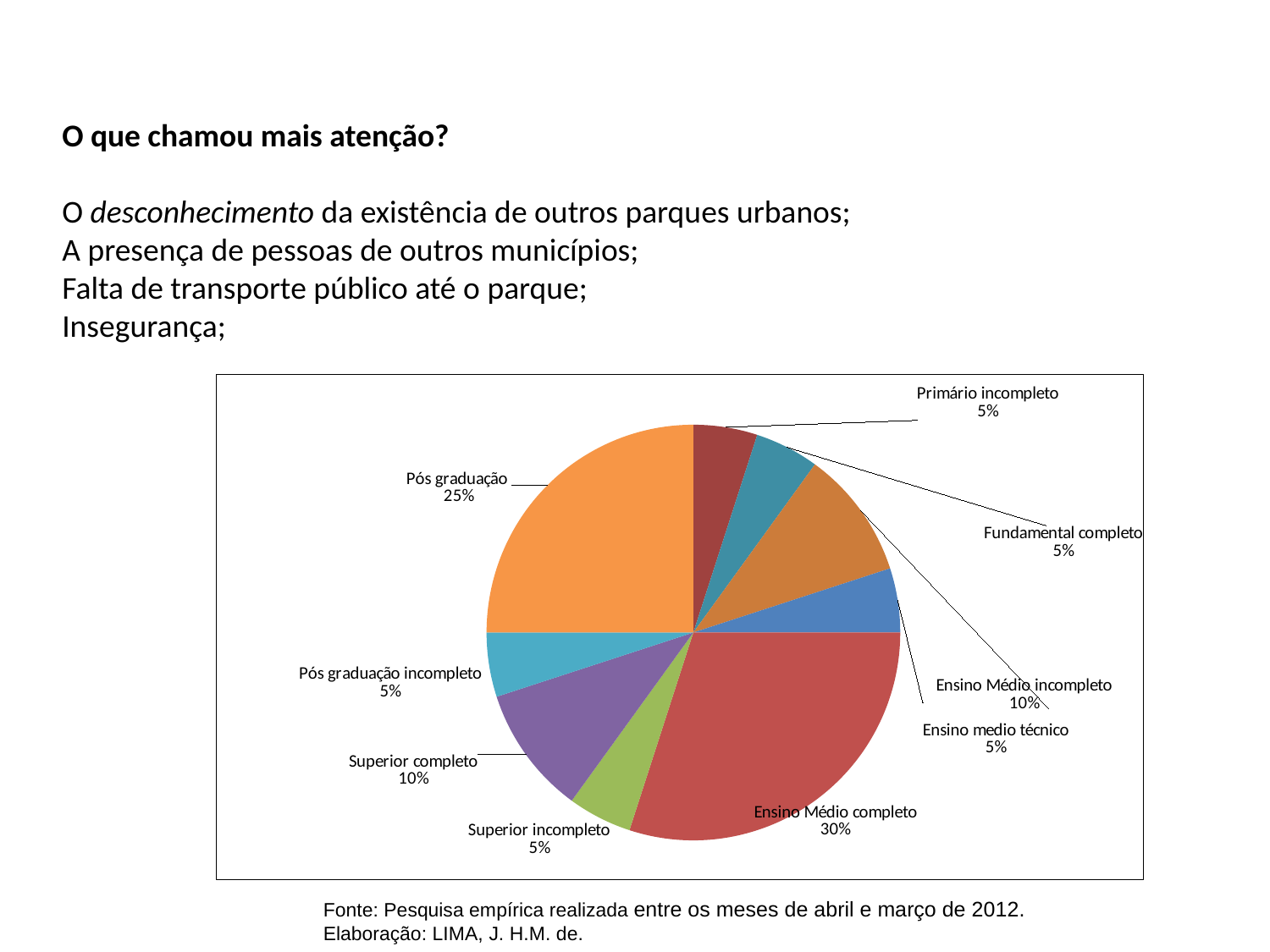

O que chamou mais atenção?

O desconhecimento da existência de outros parques urbanos;
A presença de pessoas de outros municípios;
Falta de transporte público até o parque;
Insegurança;

### Chart

| Category |  |
|---|---|
| Nunca estudou | 0.0 |
| Primário incompleto | 1.0 |
| Primário completo | 0.0 |
| Fundamental incompleto | 0.0 |
| Fundamental completo | 1.0 |
| Ensino Médio incompleto | 2.0 |
| Ensino medio técnico | 1.0 |
| Ensino Médio completo | 6.0 |
| Superior incompleto | 1.0 |
| Superior completo | 2.0 |
| Pós graduação incompleto | 1.0 |
| Pós graduação  | 5.0 |
| Mestrado  | 0.0 |
| Doutorado | 0.0 |
Fonte: Pesquisa empírica realizada entre os meses de abril e março de 2012.
Elaboração: LIMA, J. H.M. de.